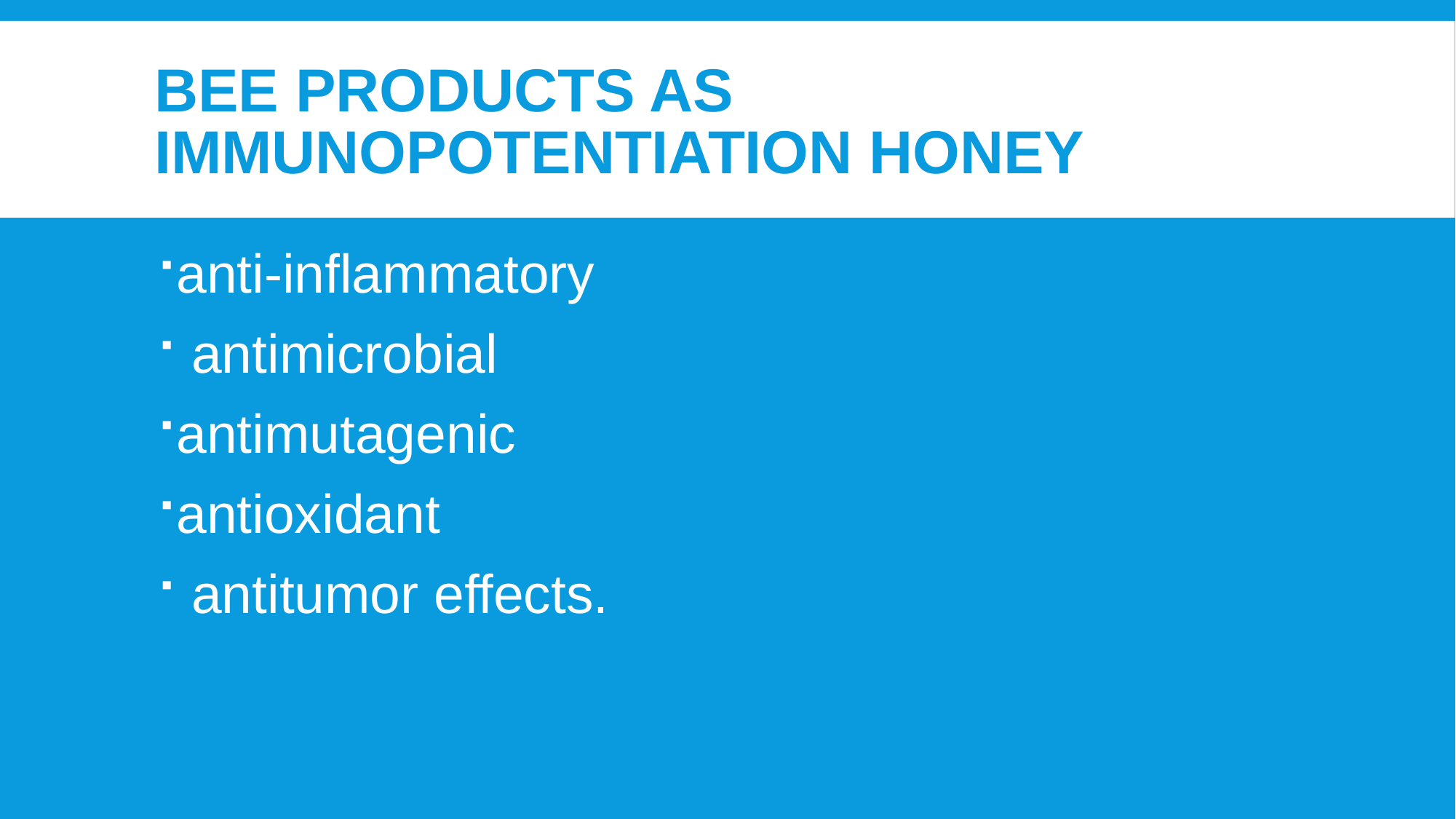

# Bee products as immunopotentiation Honey
anti-inflammatory
 antimicrobial
antimutagenic
antioxidant
 antitumor effects.